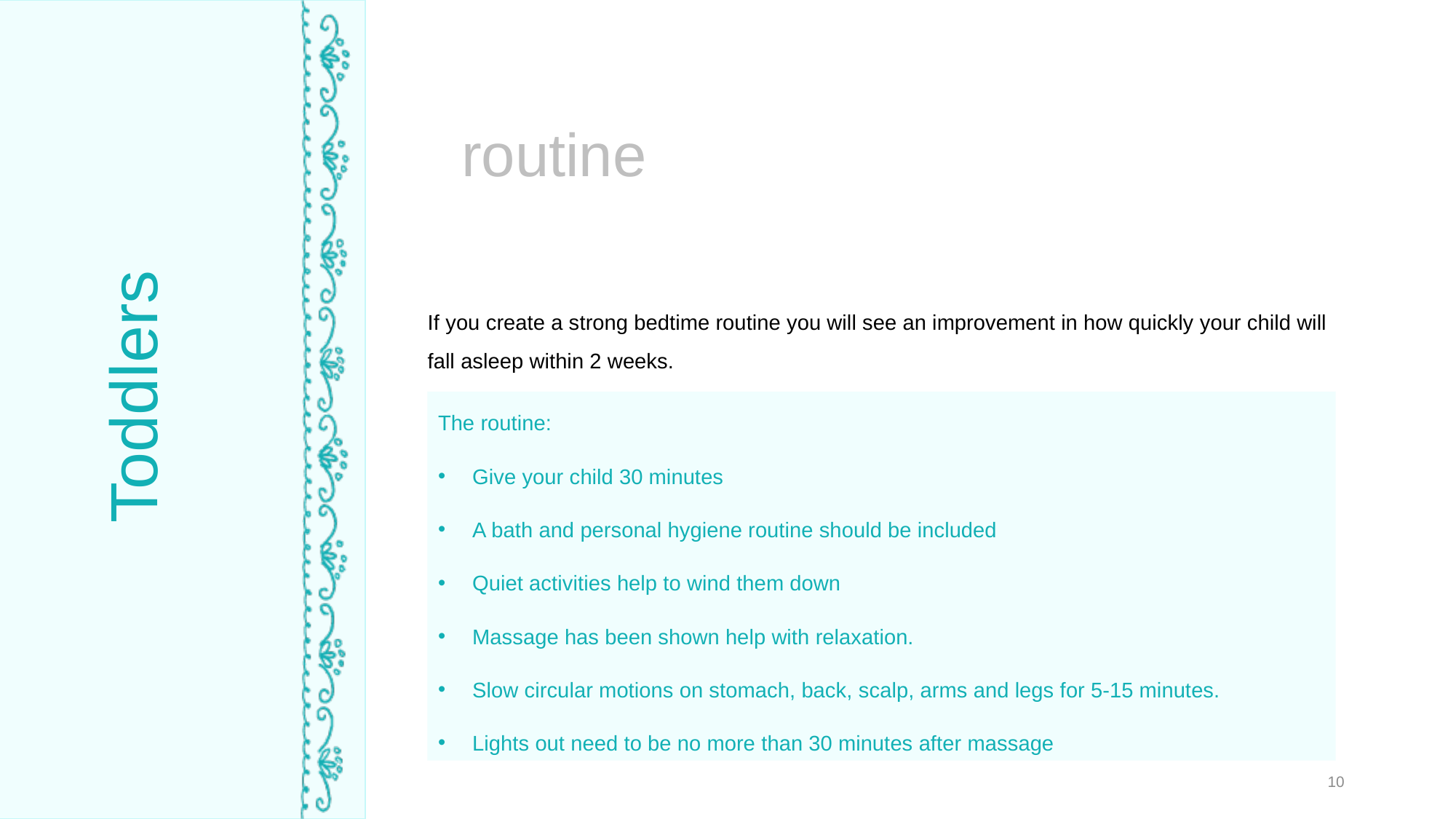

routine
If you create a strong bedtime routine you will see an improvement in how quickly your child will fall asleep within 2 weeks.

Toddlers
TIME ASLEEP
The routine:
Give your child 30 minutes
A bath and personal hygiene routine should be included
Quiet activities help to wind them down
Massage has been shown help with relaxation.
Slow circular motions on stomach, back, scalp, arms and legs for 5-15 minutes.
Lights out need to be no more than 30 minutes after massage
10